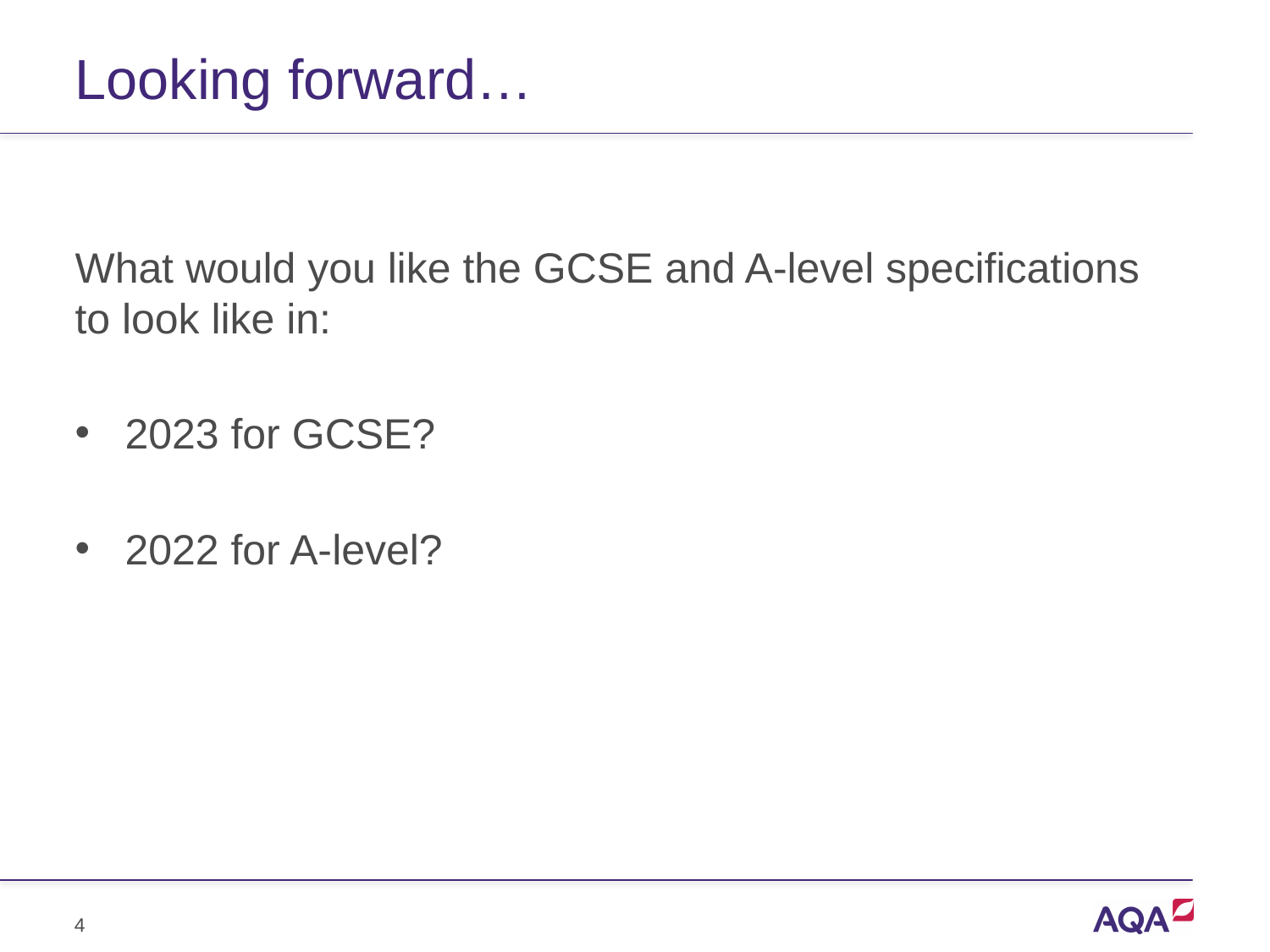

# Looking forward…
What would you like the GCSE and A-level specifications to look like in:

2023 for GCSE?

2022 for A-level?

4